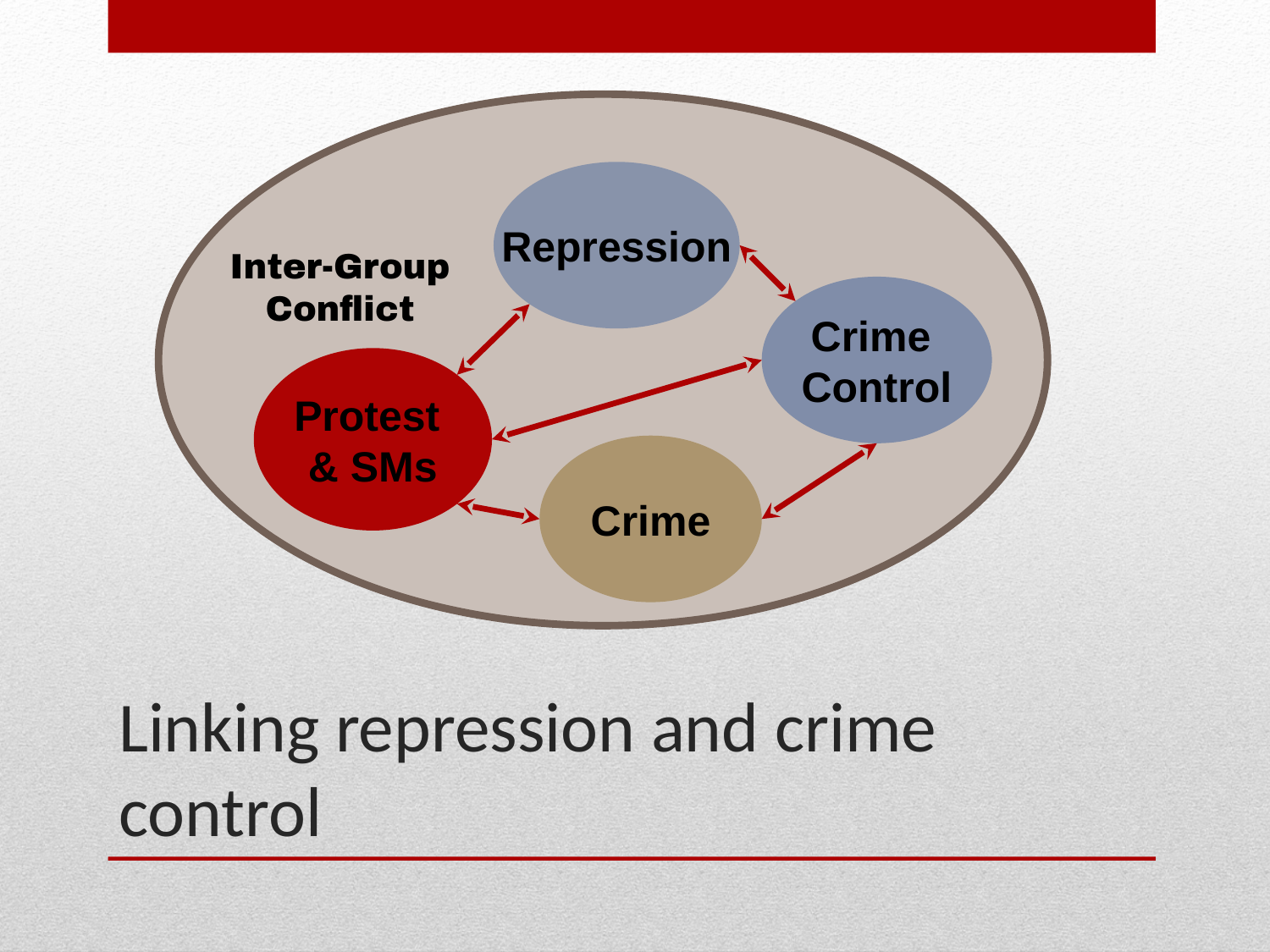

Repression
Inter-Group
Conflict
Crime
Control
Protest
& SMs
Crime
# Linking repression and crime control